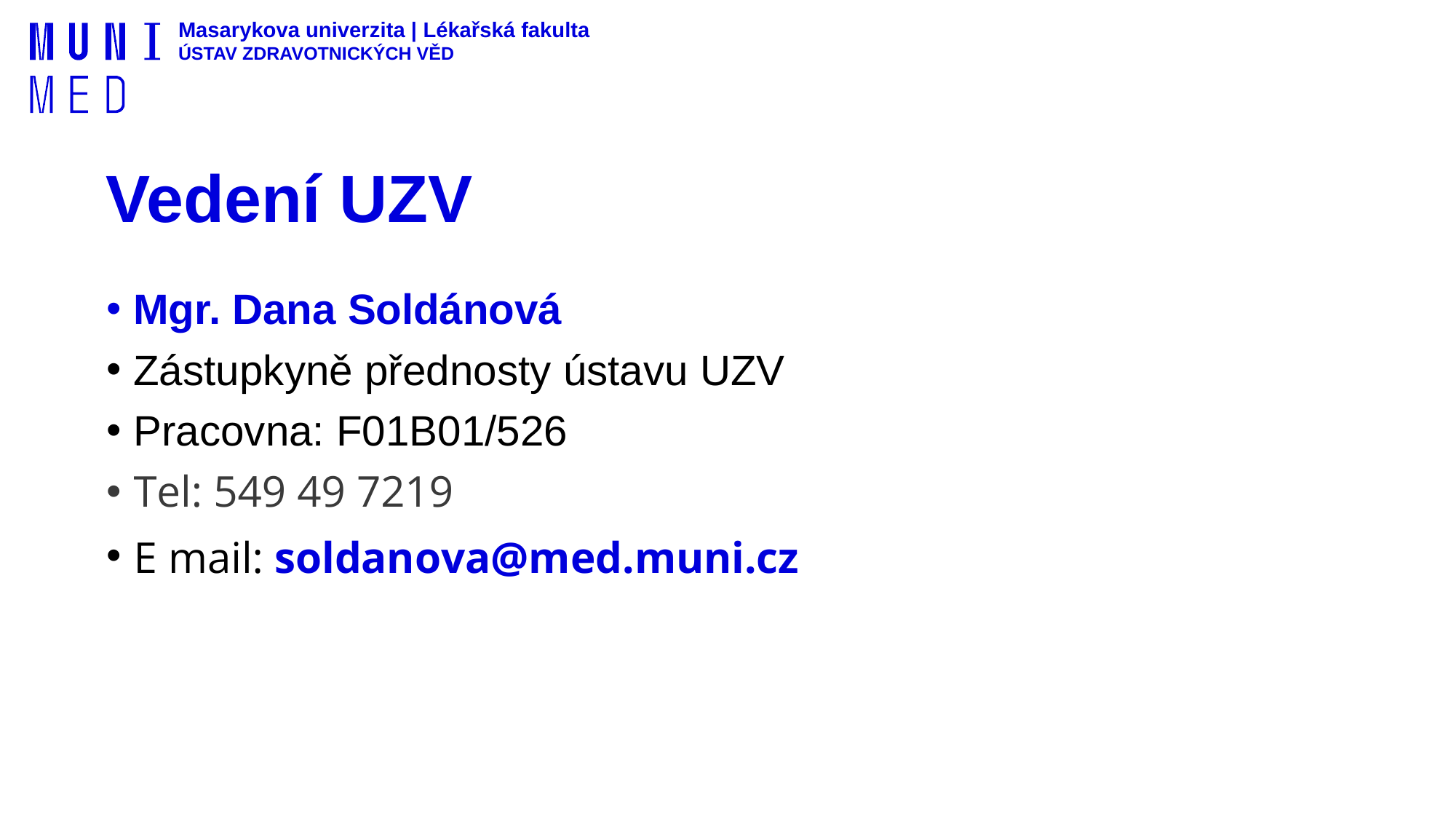

# Vedení UZV
Mgr. Dana Soldánová
Zástupkyně přednosty ústavu UZV
Pracovna: F01B01/526
Tel: 549 49 7219
E mail: soldanova@med.muni.cz